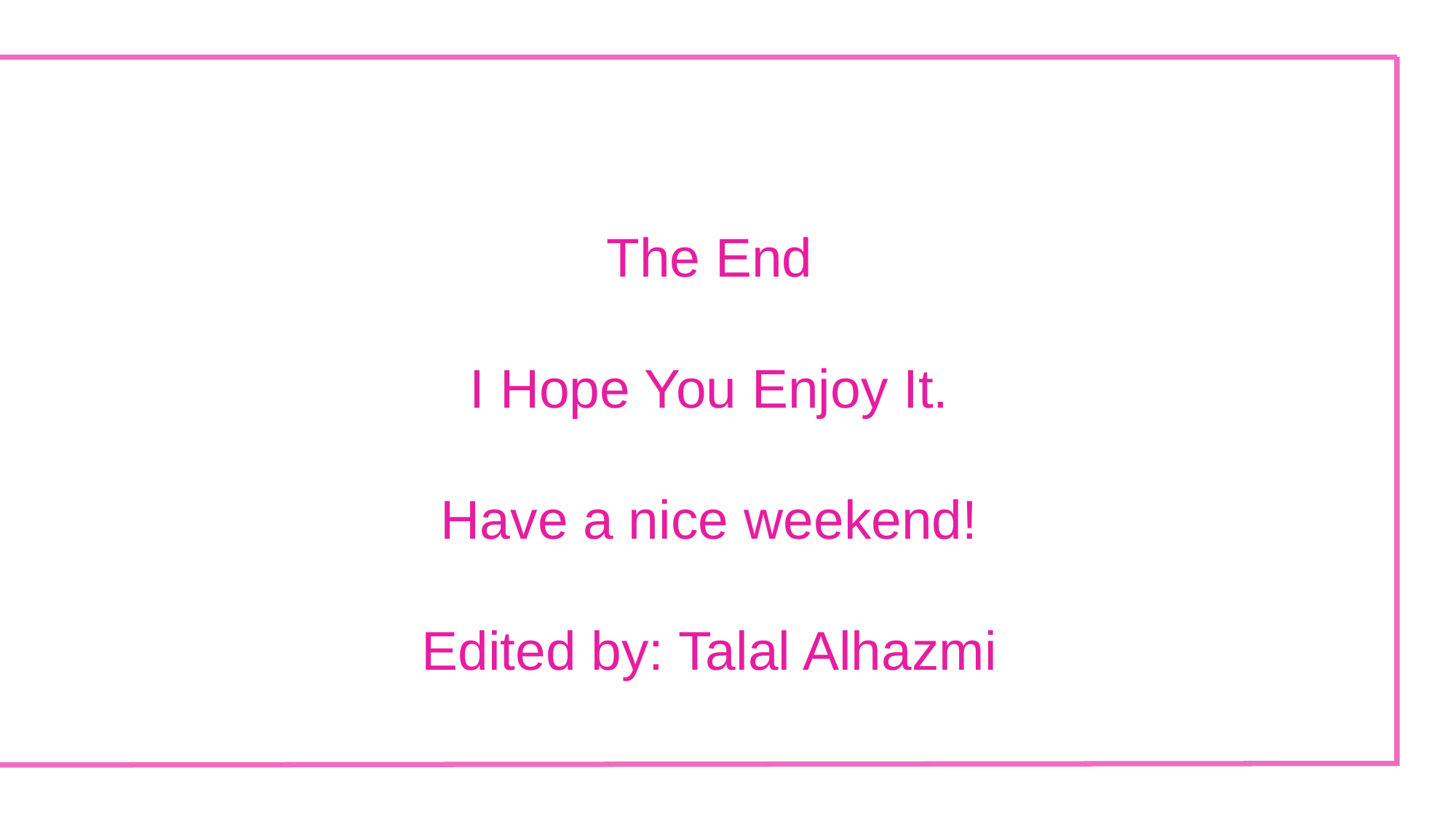

The End

I Hope You Enjoy It.

Have a nice weekend!

Edited by: Talal Alhazmi